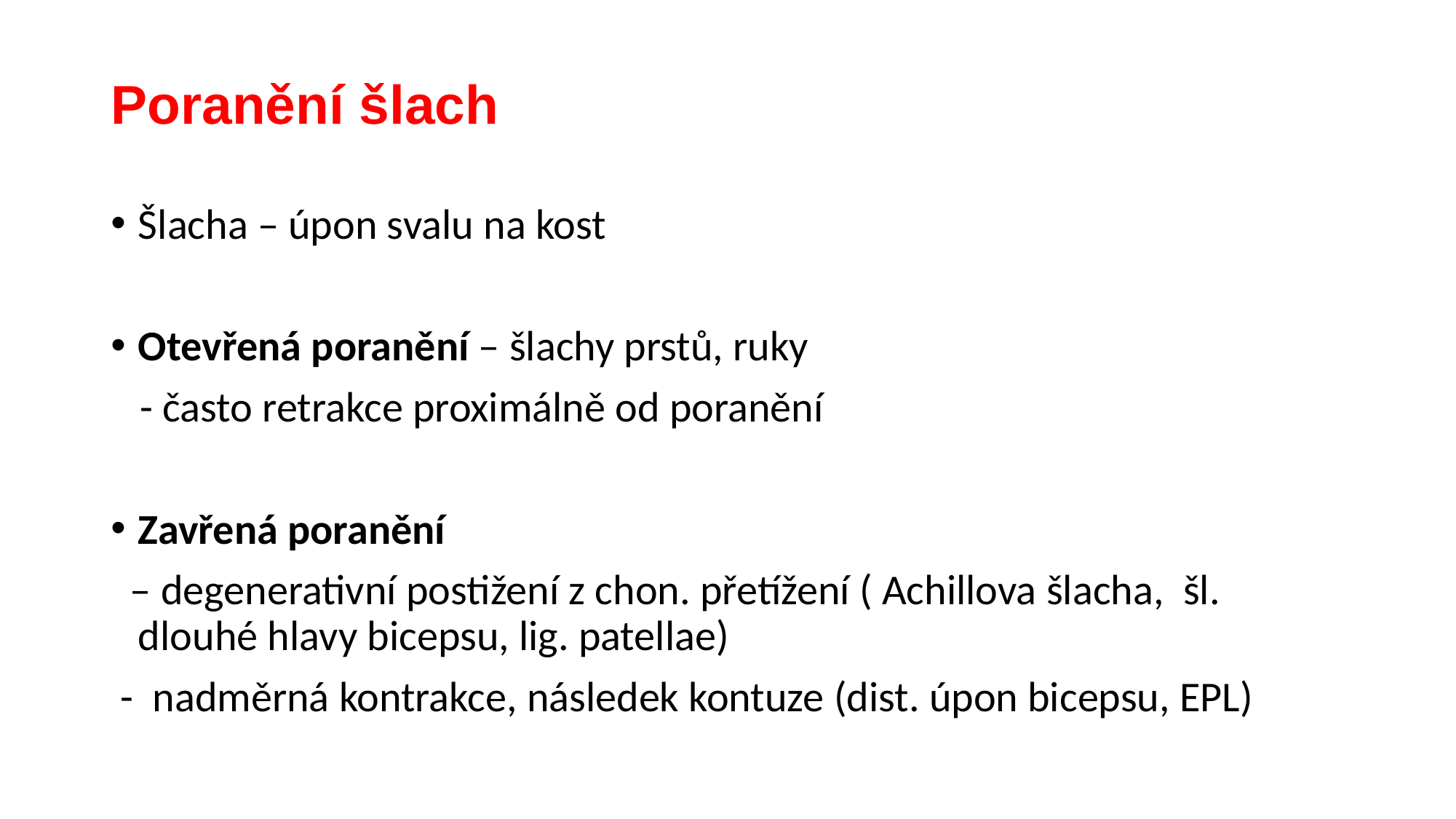

# Poranění šlach
Šlacha – úpon svalu na kost

Otevřená poranění – šlachy prstů, ruky
   - často retrakce proximálně od poranění

Zavřená poranění
  – degenerativní postižení z chon. přetížení ( Achillova šlacha,  šl. dlouhé hlavy bicepsu, lig. patellae)
 -  nadměrná kontrakce, následek kontuze (dist. úpon bicepsu, EPL)